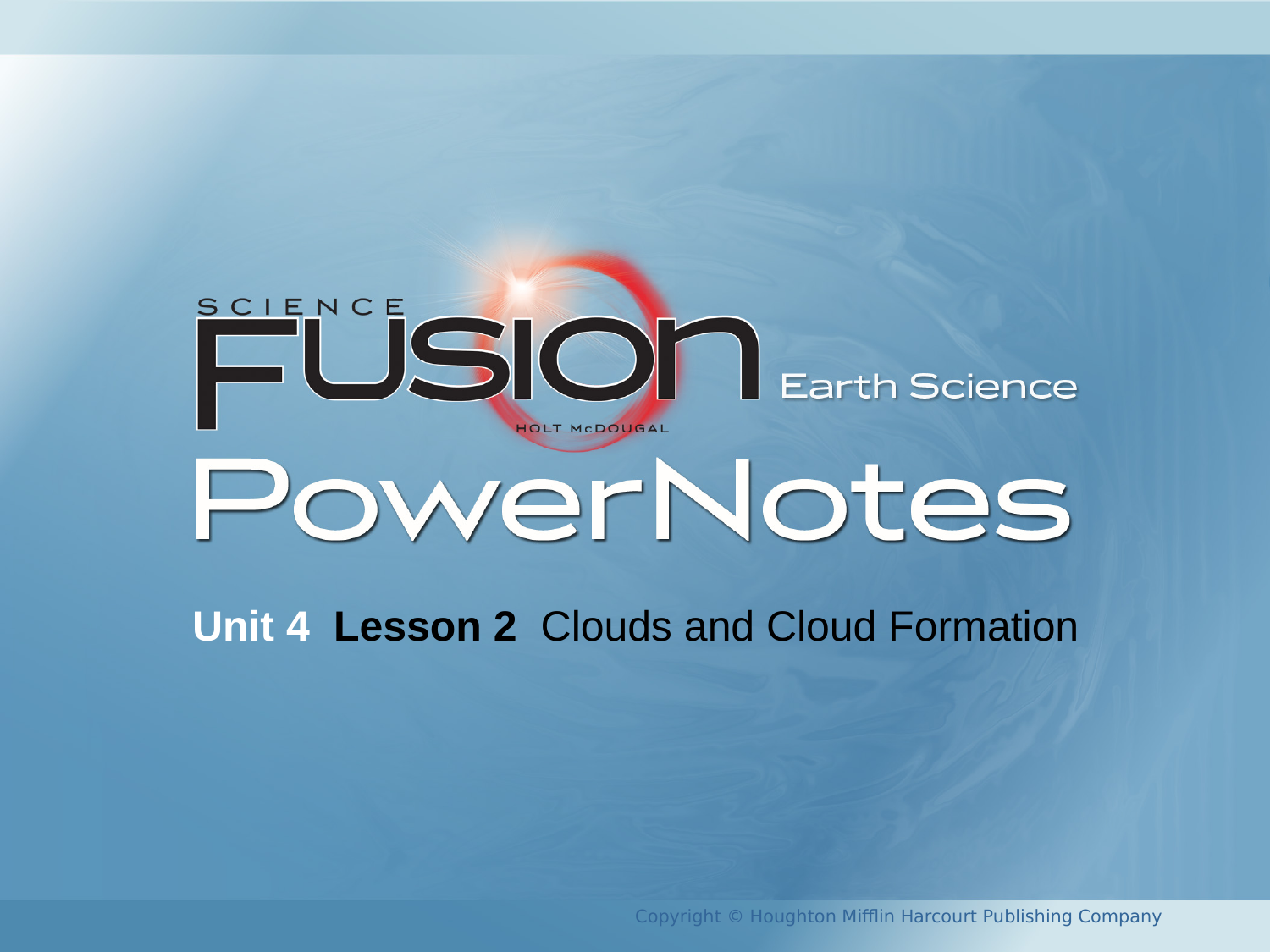

#
Unit 4  Lesson 2  Clouds and Cloud Formation
Copyright © Houghton Mifflin Harcourt Publishing Company